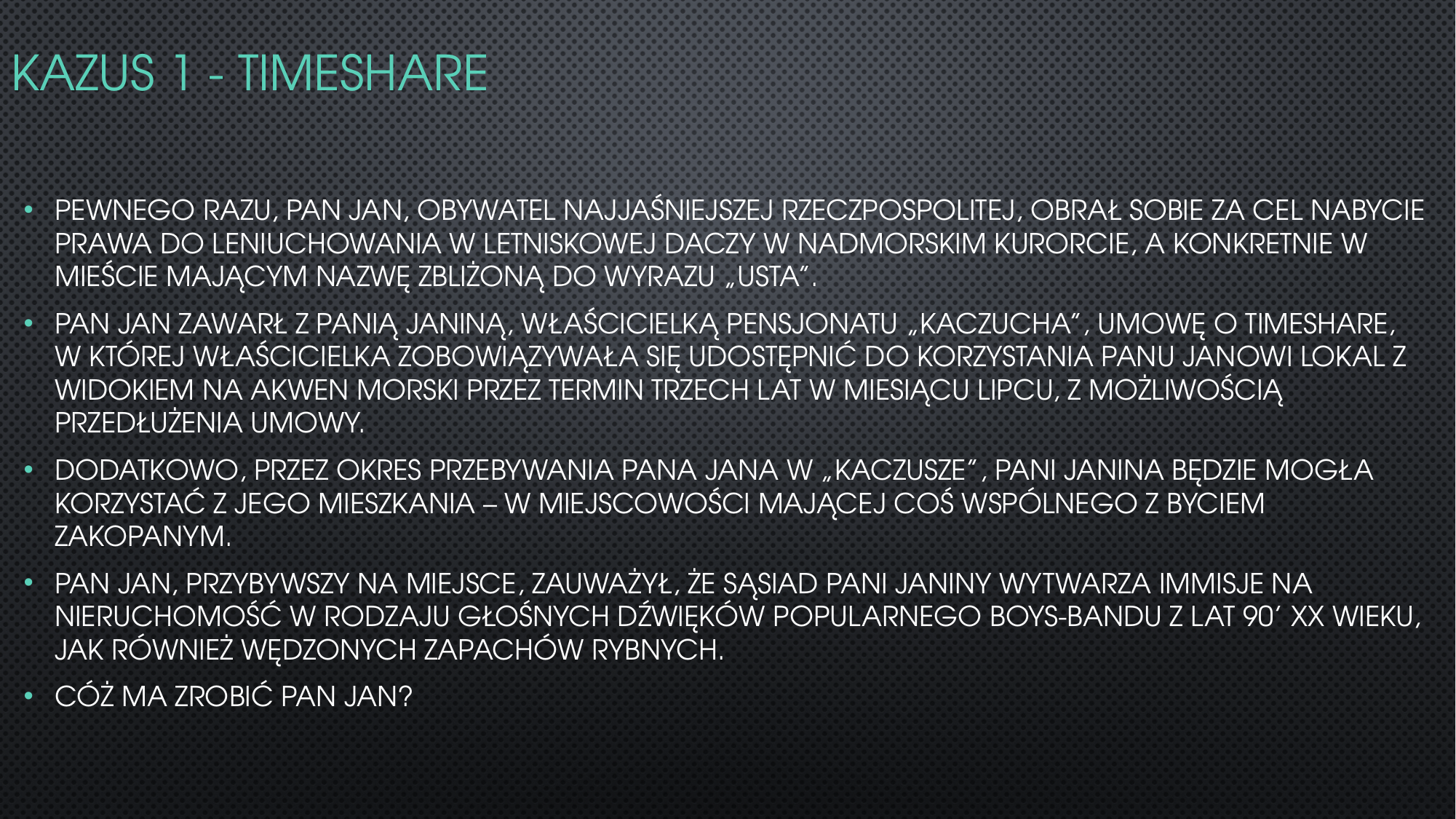

# KAZUS 1 - TIMESHARE
Pewnego razu, pan Jan, Obywatel Najjaśniejszej Rzeczpospolitej, obrał sobie za cel nabycie prawa do leniuchowania w letniskowej daczy w nadmorskim kurorcie, a konkretnie w mieście mającym nazwę zbliżoną do wyrazu „usta”.
Pan Jan zawarł z Panią Janiną, właścicielką pensjonatu „kaczucha”, umowę o Timeshare, w której Właścicielka zobowiązywała się udostępnić do korzystania Panu Janowi lokal z widokiem na akwen Morski przez termin trzech lat w miesiącu lipcu, z możliwością przedłużenia umowy.
Dodatkowo, przez okres przebywania Pana Jana w „Kaczusze”, Pani Janina będzie mogła korzystać z jego mieszkania – w miejscowości mającej coś wspólnego z byciem zakopanym.
Pan Jan, przybywszy na miejsce, zauważył, że Sąsiad pani Janiny wytwarza Immisje na nieruchomość w rodzaju głośnych dźwięków popularnego boys-bandu z lat 90’ XX wieku, jak również wędzonych zapachów rybnych.
Cóż ma zrobić Pan Jan?